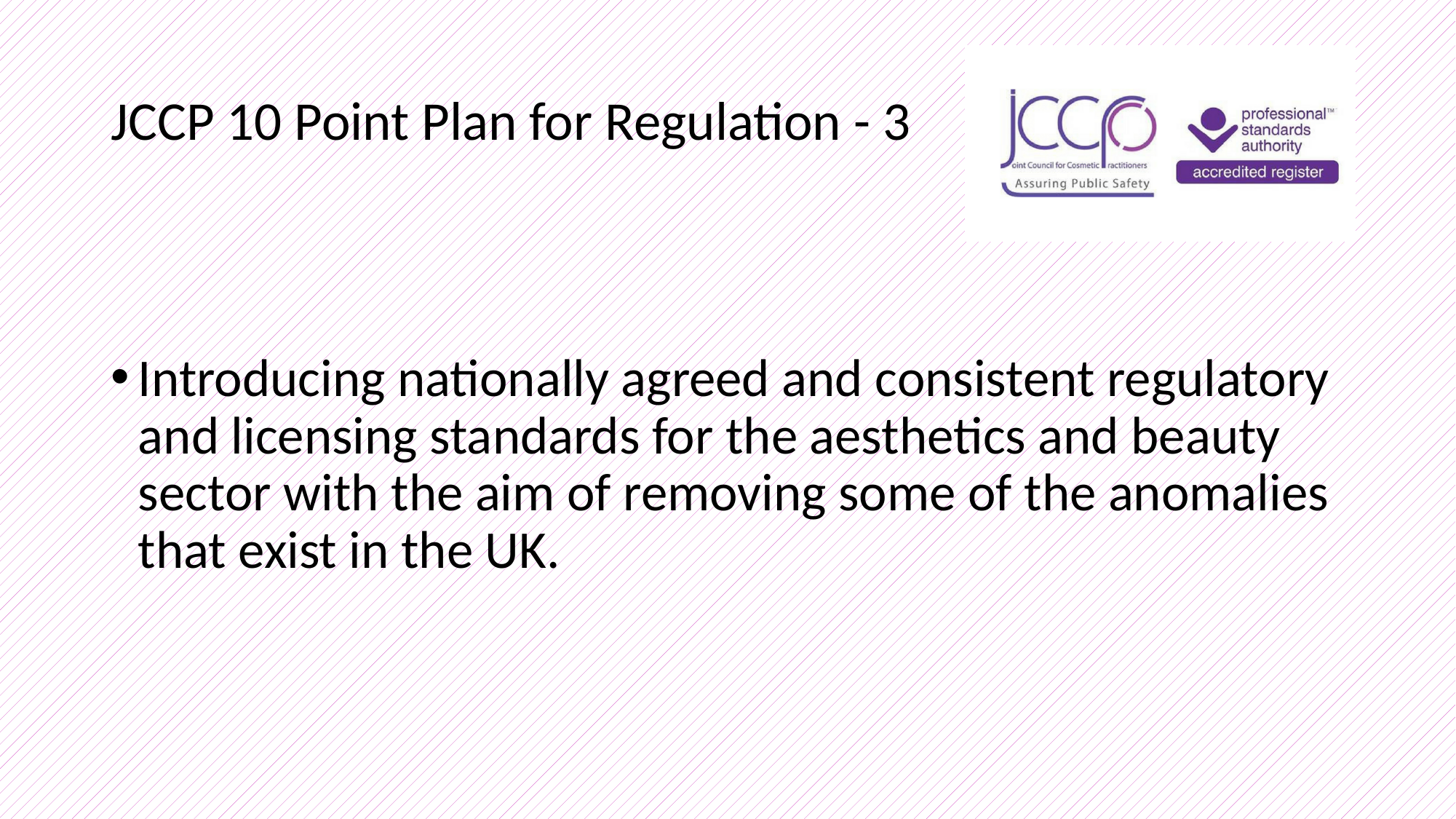

# JCCP 10 Point Plan for Regulation - 3

Introducing nationally agreed and consistent regulatory and licensing standards for the aesthetics and beauty sector with the aim of removing some of the anomalies that exist in the UK.